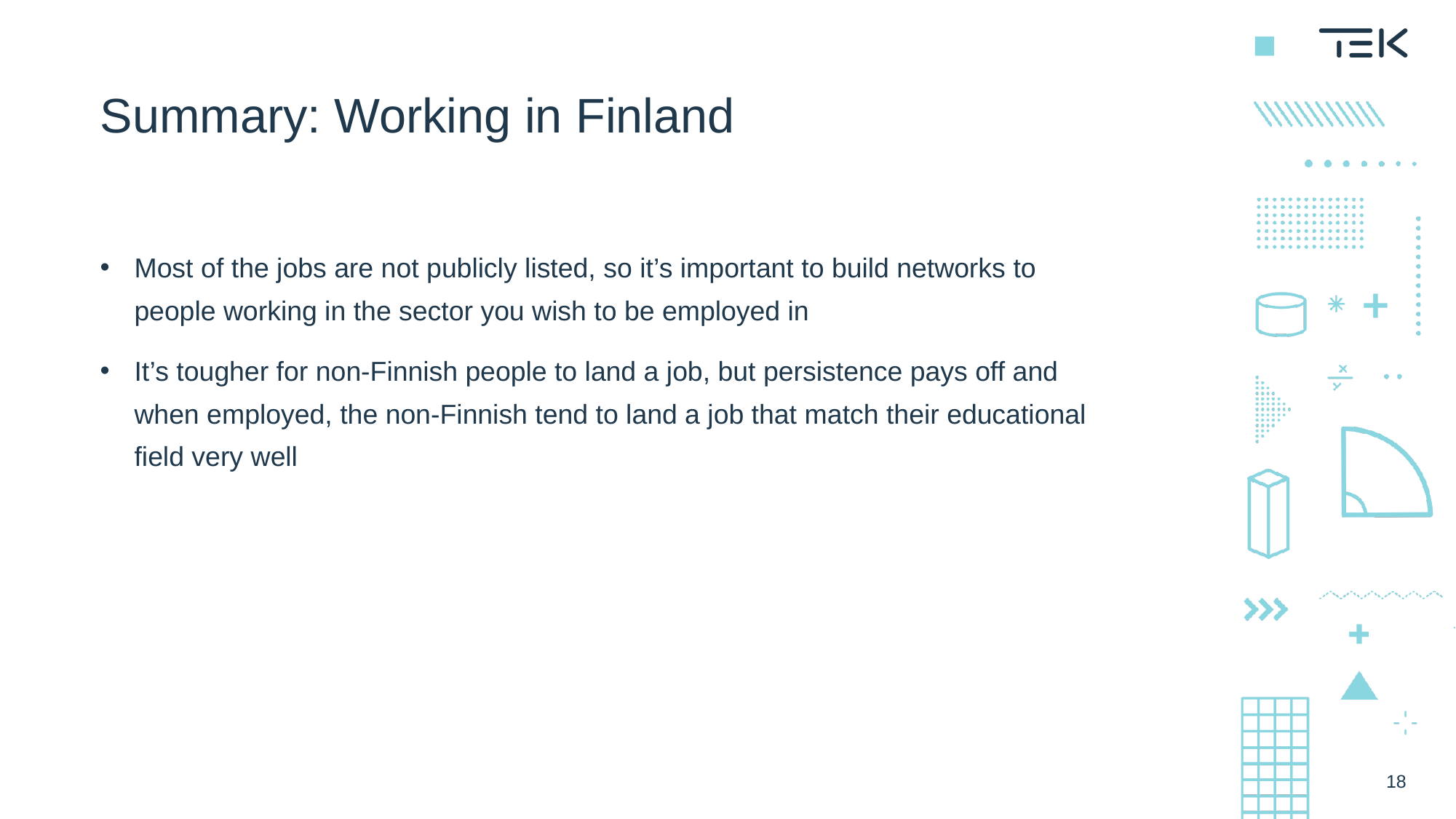

# Summary: Working in Finland
Most of the jobs are not publicly listed, so it’s important to build networks to people working in the sector you wish to be employed in
It’s tougher for non-Finnish people to land a job, but persistence pays off and when employed, the non-Finnish tend to land a job that match their educational field very well
18